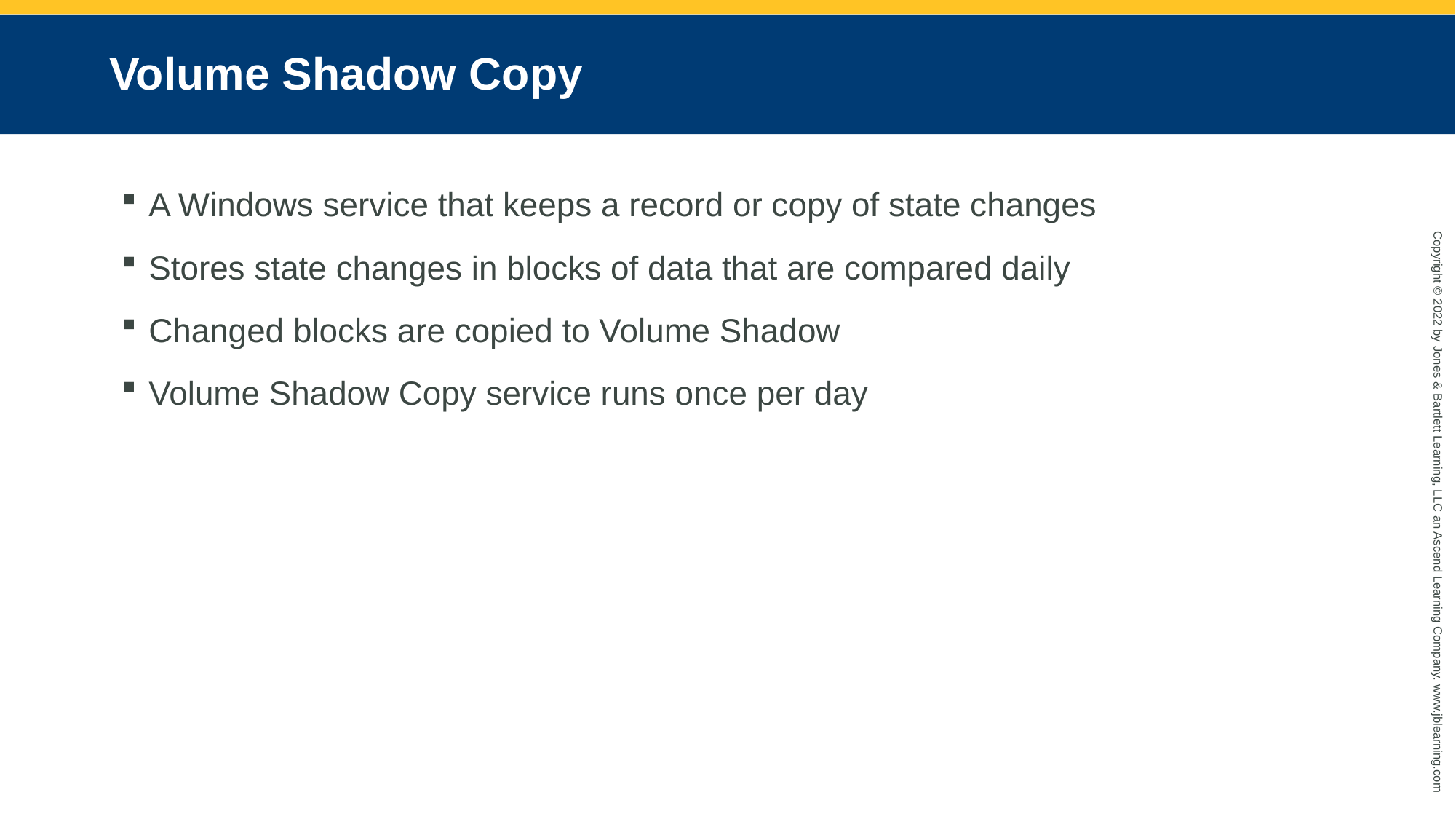

# Volume Shadow Copy
A Windows service that keeps a record or copy of state changes
Stores state changes in blocks of data that are compared daily
Changed blocks are copied to Volume Shadow
Volume Shadow Copy service runs once per day